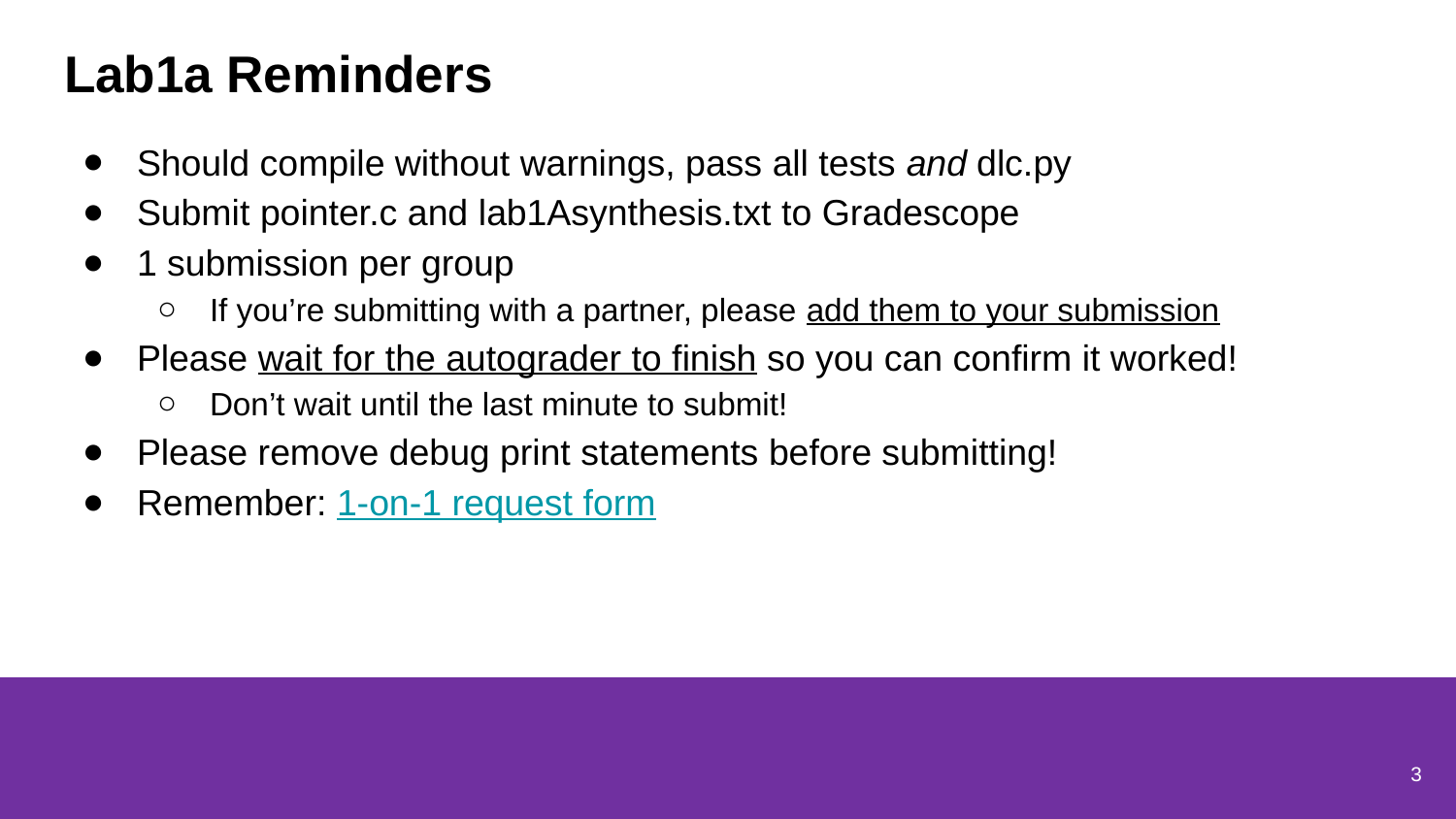

# Lab1a Reminders
Should compile without warnings, pass all tests and dlc.py
Submit pointer.c and lab1Asynthesis.txt to Gradescope
1 submission per group
If you’re submitting with a partner, please add them to your submission
Please wait for the autograder to finish so you can confirm it worked!
Don’t wait until the last minute to submit!
Please remove debug print statements before submitting!
Remember: 1-on-1 request form
3